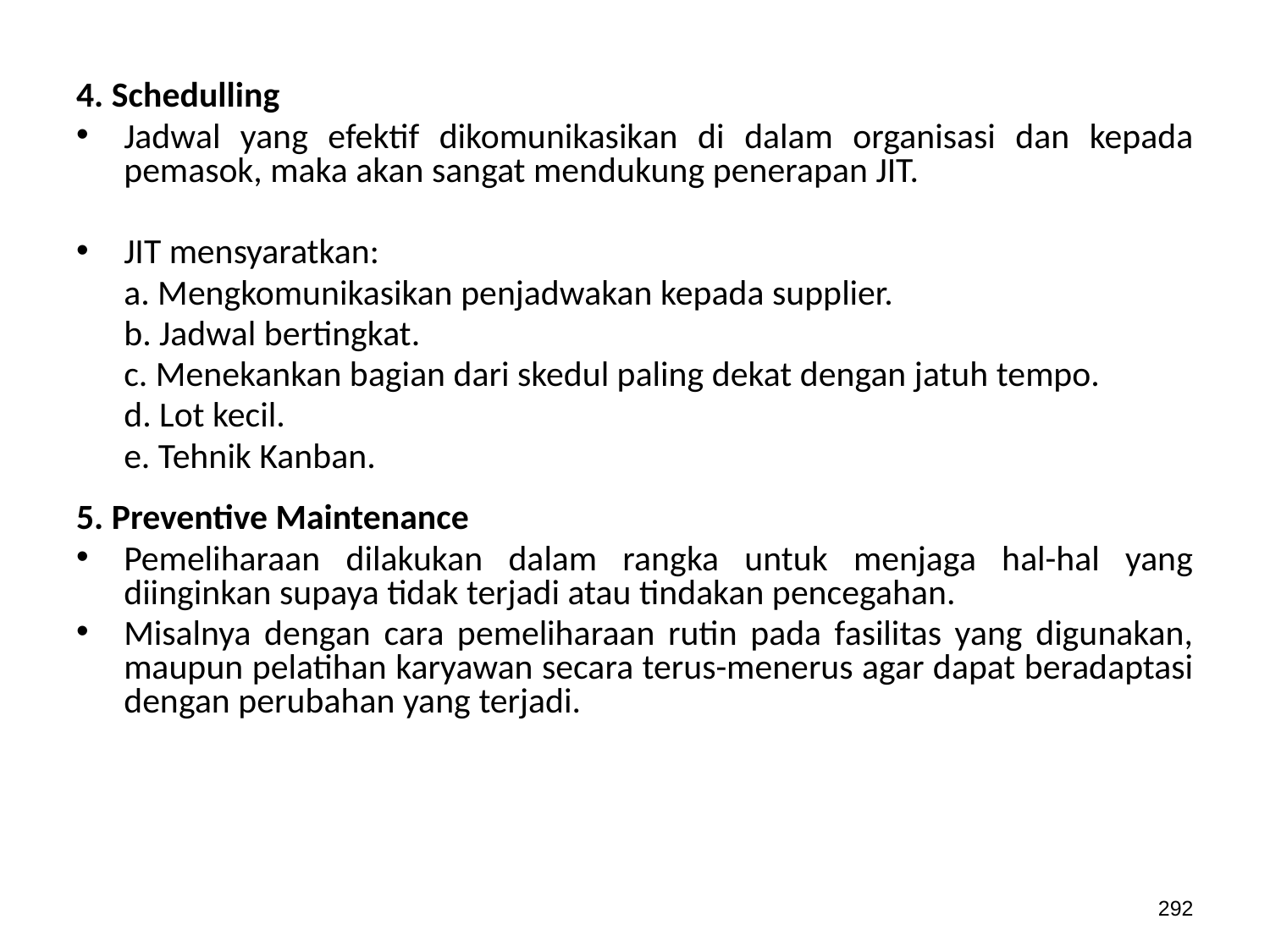

4. Schedulling
Jadwal yang efektif dikomunikasikan di dalam organisasi dan kepada pemasok, maka akan sangat mendukung penerapan JIT.

JIT mensyaratkan:
	a. Mengkomunikasikan penjadwakan kepada supplier.
	b. Jadwal bertingkat.
	c. Menekankan bagian dari skedul paling dekat dengan jatuh tempo.
	d. Lot kecil.
	e. Tehnik Kanban.

5. Preventive Maintenance
Pemeliharaan dilakukan dalam rangka untuk menjaga hal-hal yang diinginkan supaya tidak terjadi atau tindakan pencegahan.
Misalnya dengan cara pemeliharaan rutin pada fasilitas yang digunakan, maupun pelatihan karyawan secara terus-menerus agar dapat beradaptasi dengan perubahan yang terjadi.
292